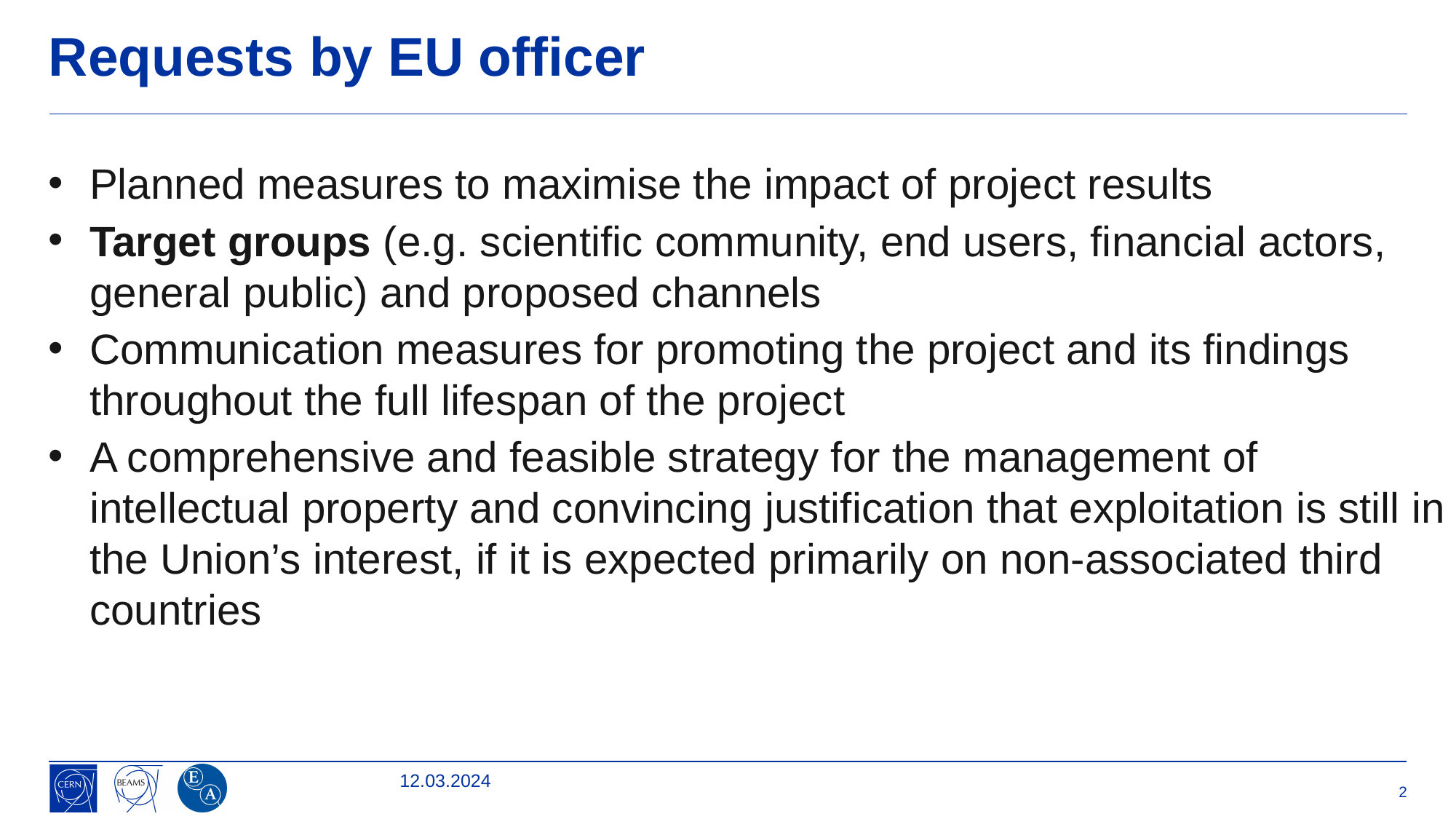

# Requests by EU officer

Planned measures to maximise the impact of project results
Target groups (e.g. scientific community, end users, financial actors, general public) and proposed channels
Communication measures for promoting the project and its findings throughout the full lifespan of the project
A comprehensive and feasible strategy for the management of intellectual property and convincing justification that exploitation is still in the Union’s interest, if it is expected primarily on non-associated third countries
12.03.2024

2